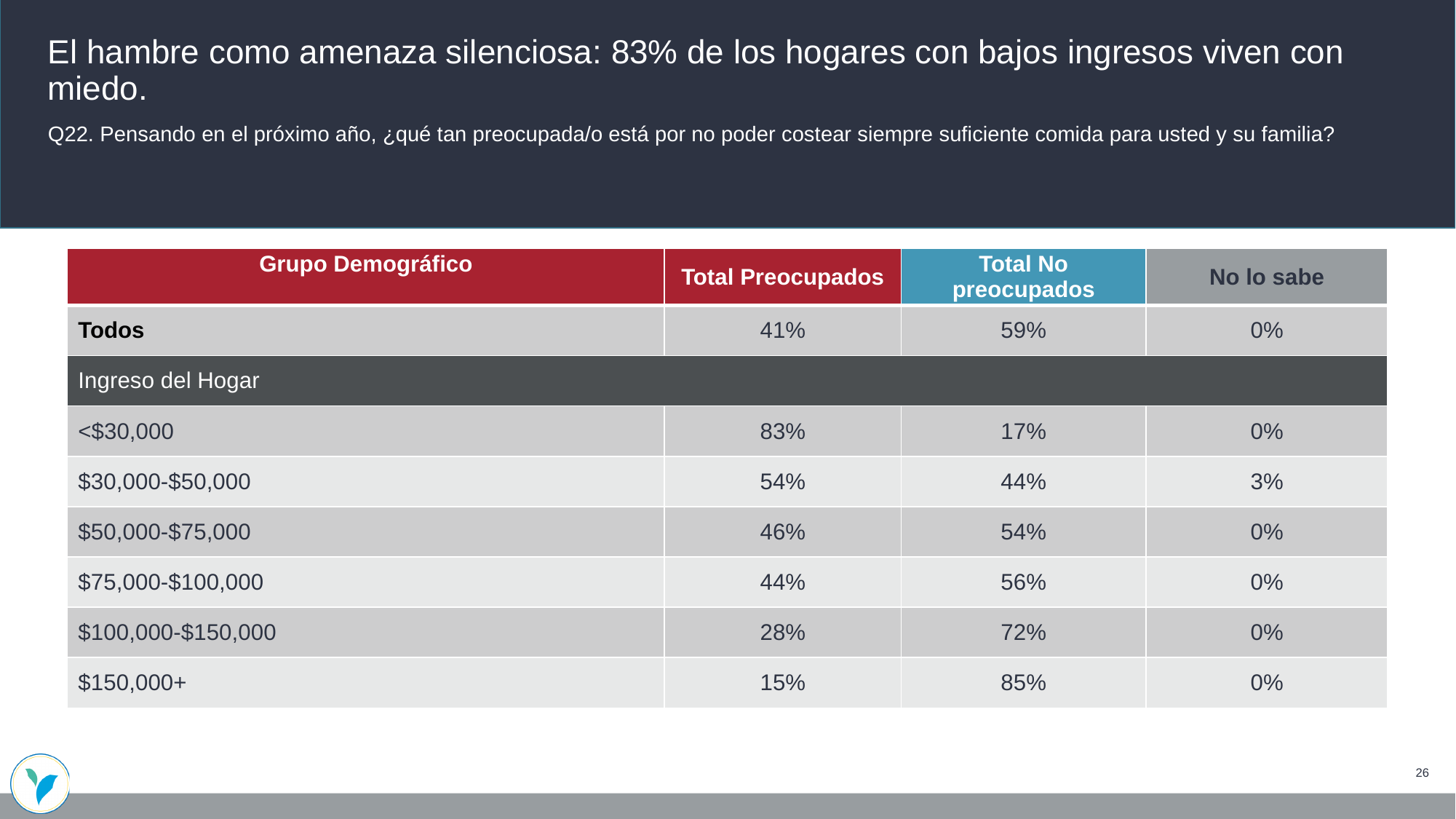

El hambre como amenaza silenciosa: 83% de los hogares con bajos ingresos viven con miedo.
Q22. Pensando en el próximo año, ¿qué tan preocupada/o está por no poder costear siempre suficiente comida para usted y su familia?
| Grupo Demográfico | Total Preocupados | Total No preocupados | No lo sabe |
| --- | --- | --- | --- |
| Todos | 41% | 59% | 0% |
| Ingreso del Hogar |  |  |  |
| <$30,000 | 83% | 17% | 0% |
| $30,000-$50,000 | 54% | 44% | 3% |
| $50,000-$75,000 | 46% | 54% | 0% |
| $75,000-$100,000 | 44% | 56% | 0% |
| $100,000-$150,000 | 28% | 72% | 0% |
| $150,000+ | 15% | 85% | 0% |
26